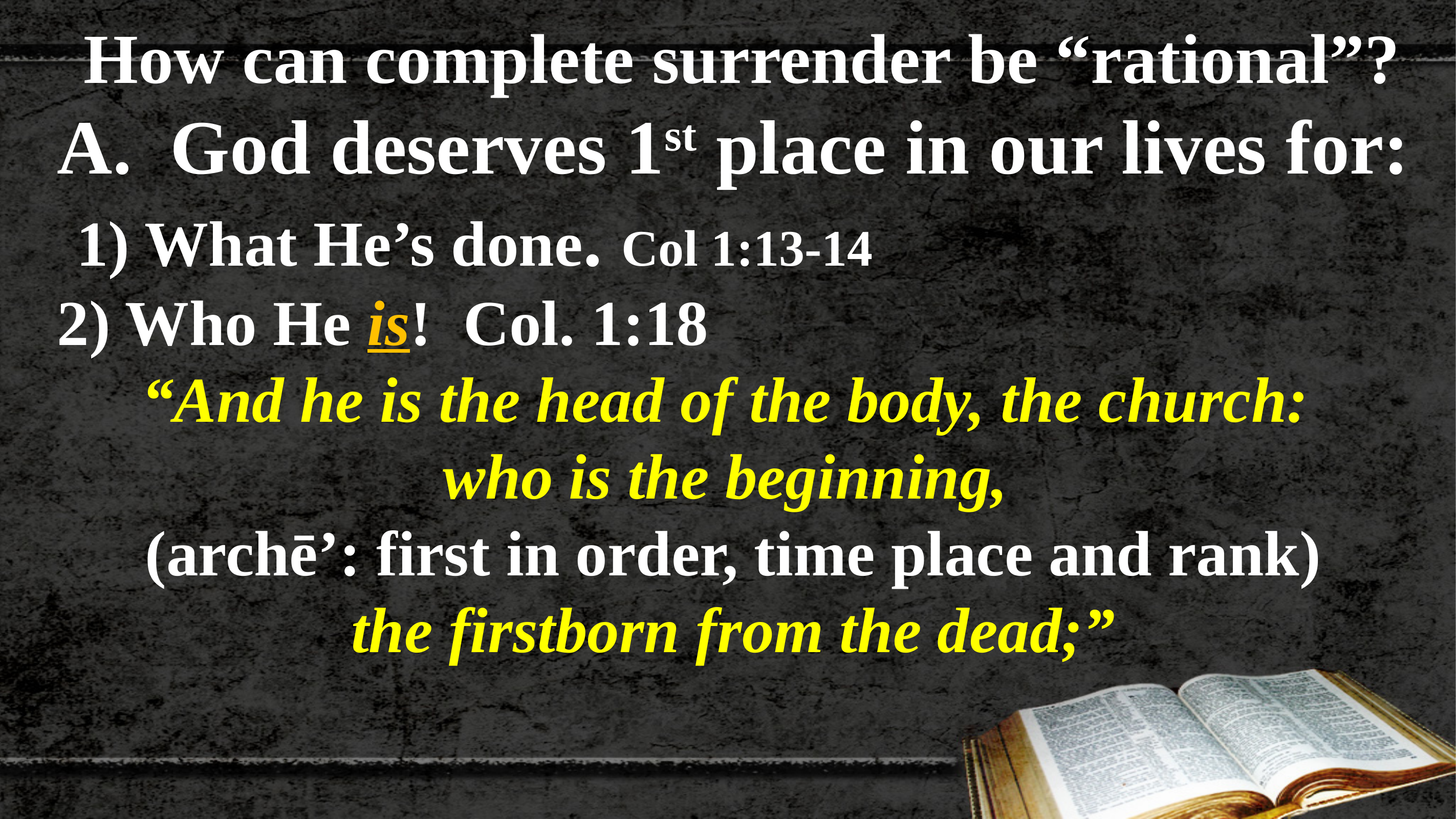

How can complete surrender be “rational”?
  A.  God deserves 1st place in our lives for:
   1) What He’s done. Col 1:13-14
   2) Who He is!  Col. 1:18
“And he is the head of the body, the church:
who is the beginning,
(archē’: first in order, time place and rank)
the firstborn from the dead;”